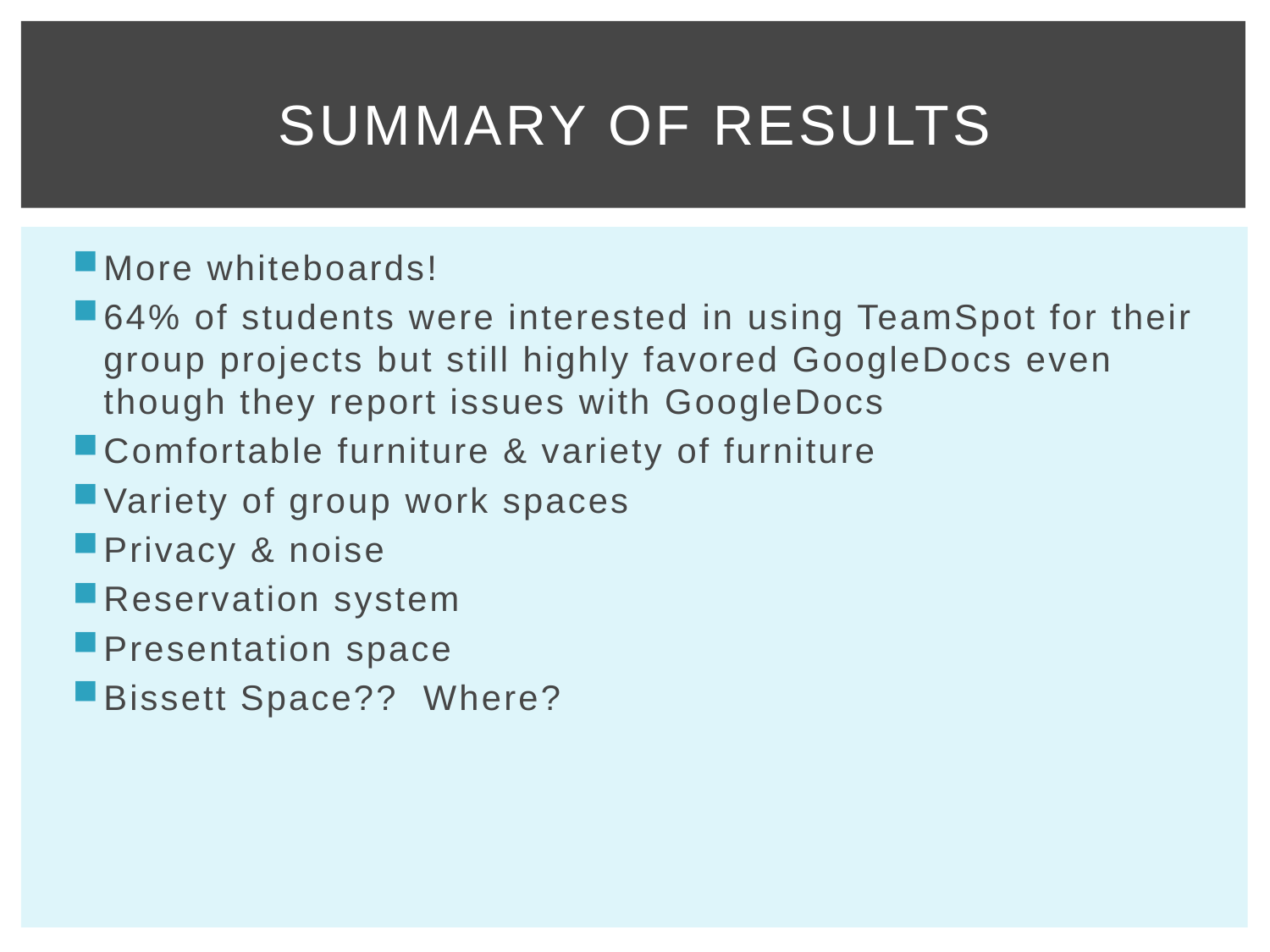

# Summary of Results
More whiteboards!
64% of students were interested in using TeamSpot for their group projects but still highly favored GoogleDocs even though they report issues with GoogleDocs
Comfortable furniture & variety of furniture
Variety of group work spaces
Privacy & noise
Reservation system
Presentation space
Bissett Space??  Where?